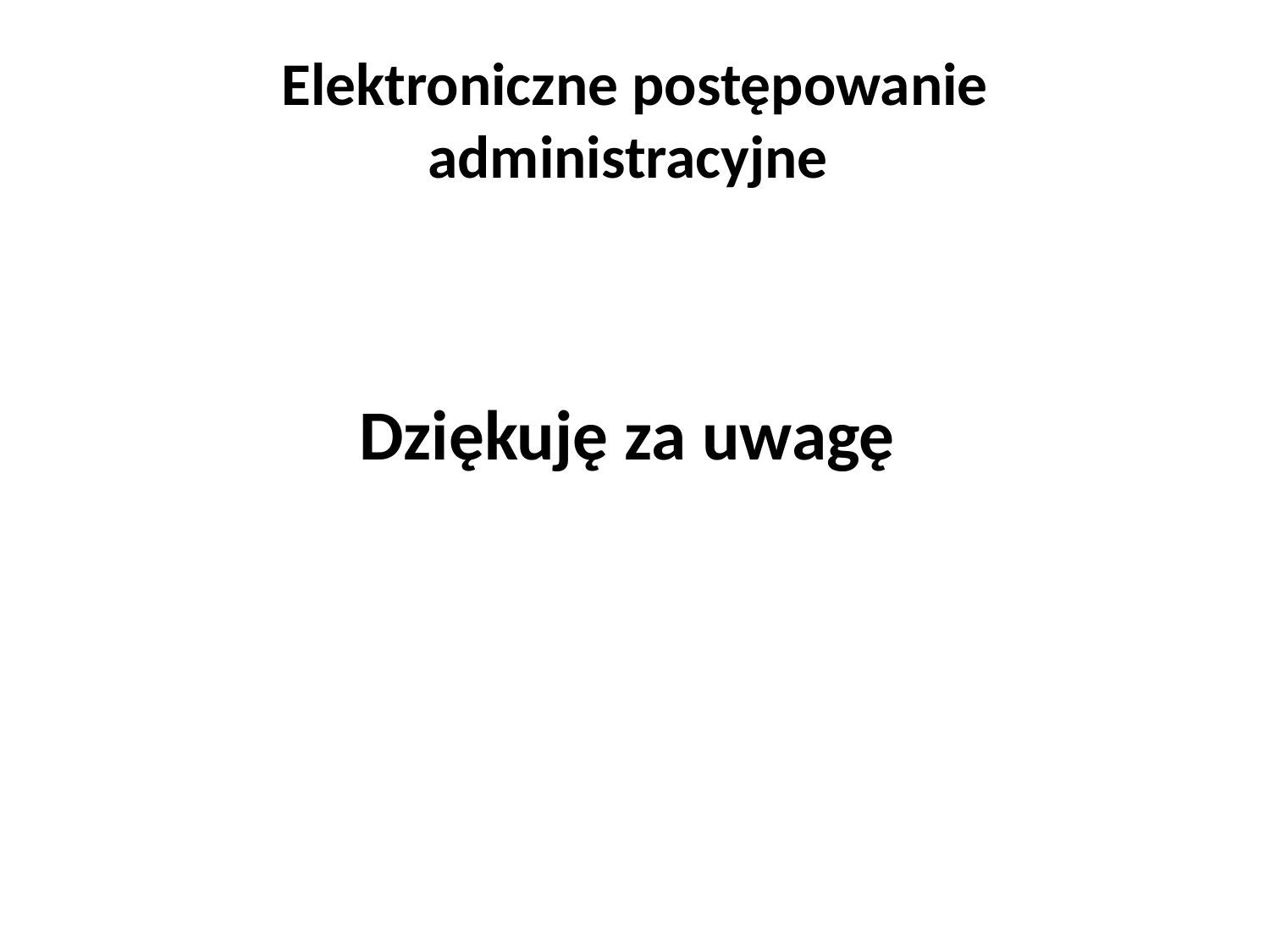

# Elektroniczne postępowanie administracyjne

Dziękuję za uwagę